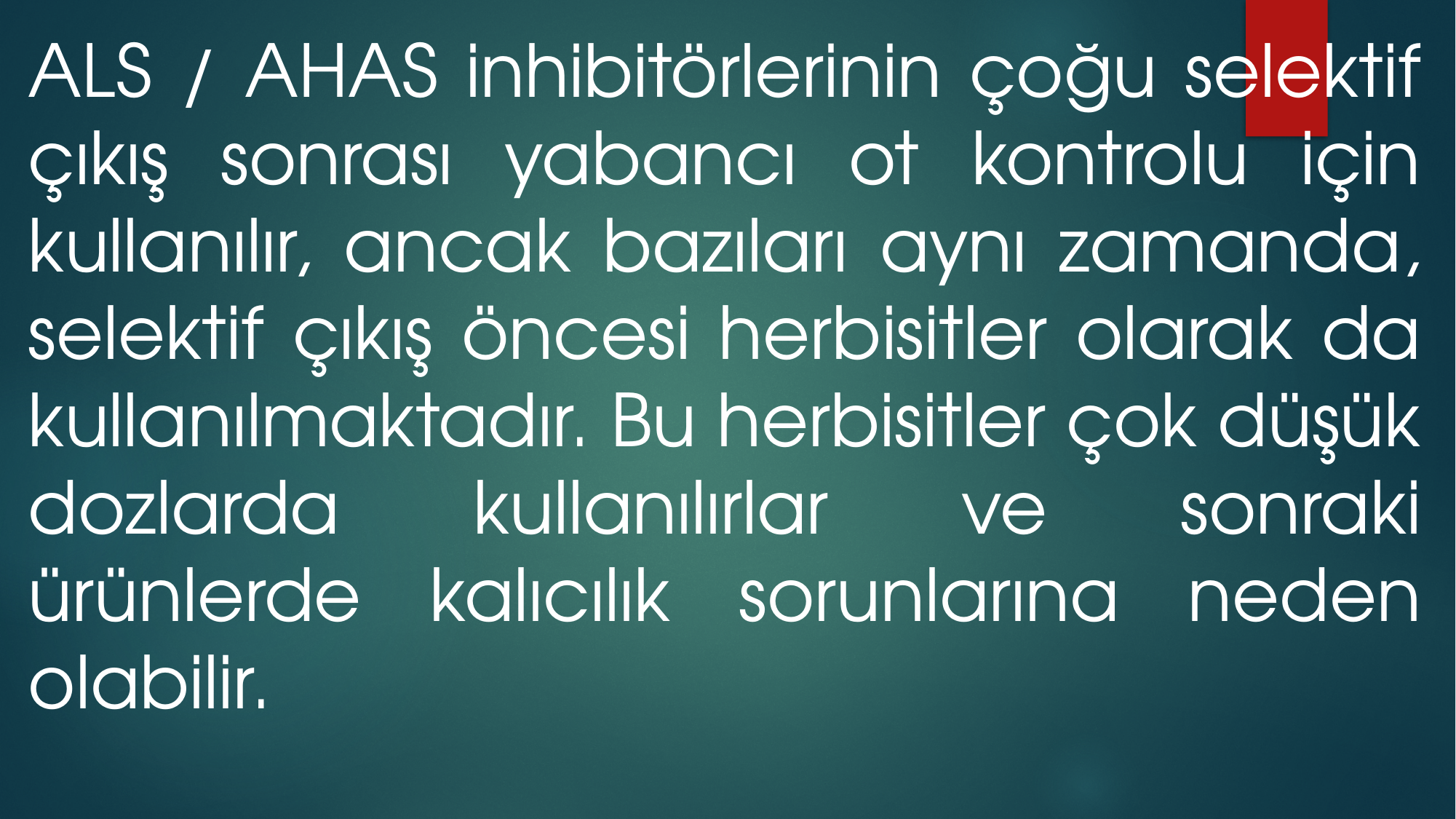

ALS / AHAS inhibitörlerinin çoğu selektif çıkış sonrası yabancı ot kontrolu için kullanılır, ancak bazıları aynı zamanda, selektif çıkış öncesi herbisitler olarak da kullanılmaktadır. Bu herbisitler çok düşük dozlarda kullanılırlar ve sonraki ürünlerde kalıcılık sorunlarına neden olabilir.